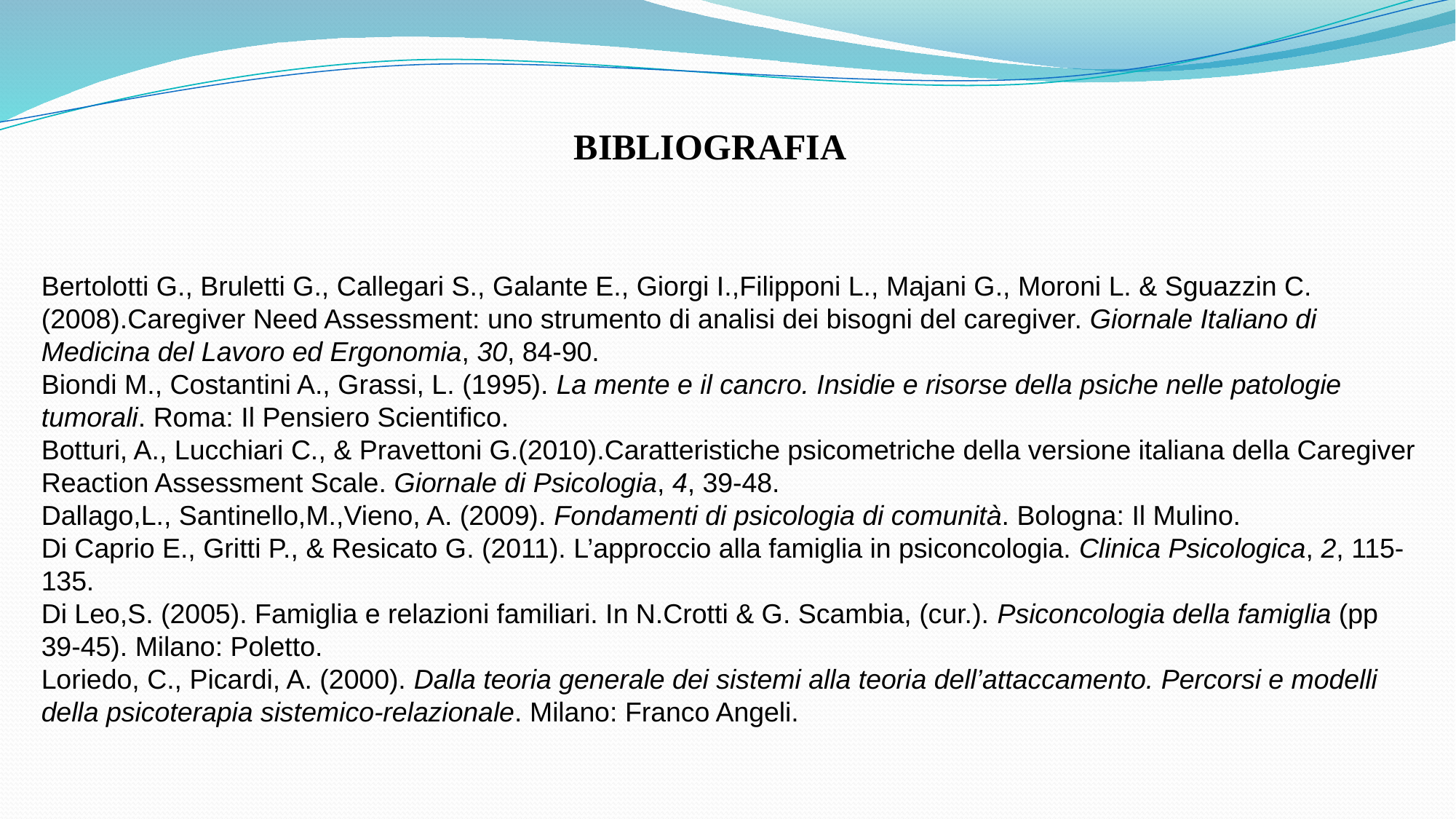

BIBLIOGRAFIA

Bertolotti G., Bruletti G., Callegari S., Galante E., Giorgi I.,Filipponi L., Majani G., Moroni L. & Sguazzin C.(2008).Caregiver Need Assessment: uno strumento di analisi dei bisogni del caregiver. Giornale Italiano di Medicina del Lavoro ed Ergonomia, 30, 84-90.
Biondi M., Costantini A., Grassi, L. (1995). La mente e il cancro. Insidie e risorse della psiche nelle patologie tumorali. Roma: Il Pensiero Scientifico.
Botturi, A., Lucchiari C., & Pravettoni G.(2010).Caratteristiche psicometriche della versione italiana della Caregiver Reaction Assessment Scale. Giornale di Psicologia, 4, 39-48.
Dallago,L., Santinello,M.,Vieno, A. (2009). Fondamenti di psicologia di comunità. Bologna: Il Mulino.
Di Caprio E., Gritti P., & Resicato G. (2011). L’approccio alla famiglia in psiconcologia. Clinica Psicologica, 2, 115-135.
Di Leo,S. (2005). Famiglia e relazioni familiari. In N.Crotti & G. Scambia, (cur.). Psiconcologia della famiglia (pp 39-45). Milano: Poletto.
Loriedo, C., Picardi, A. (2000). Dalla teoria generale dei sistemi alla teoria dell’attaccamento. Percorsi e modelli della psicoterapia sistemico-relazionale. Milano: Franco Angeli.